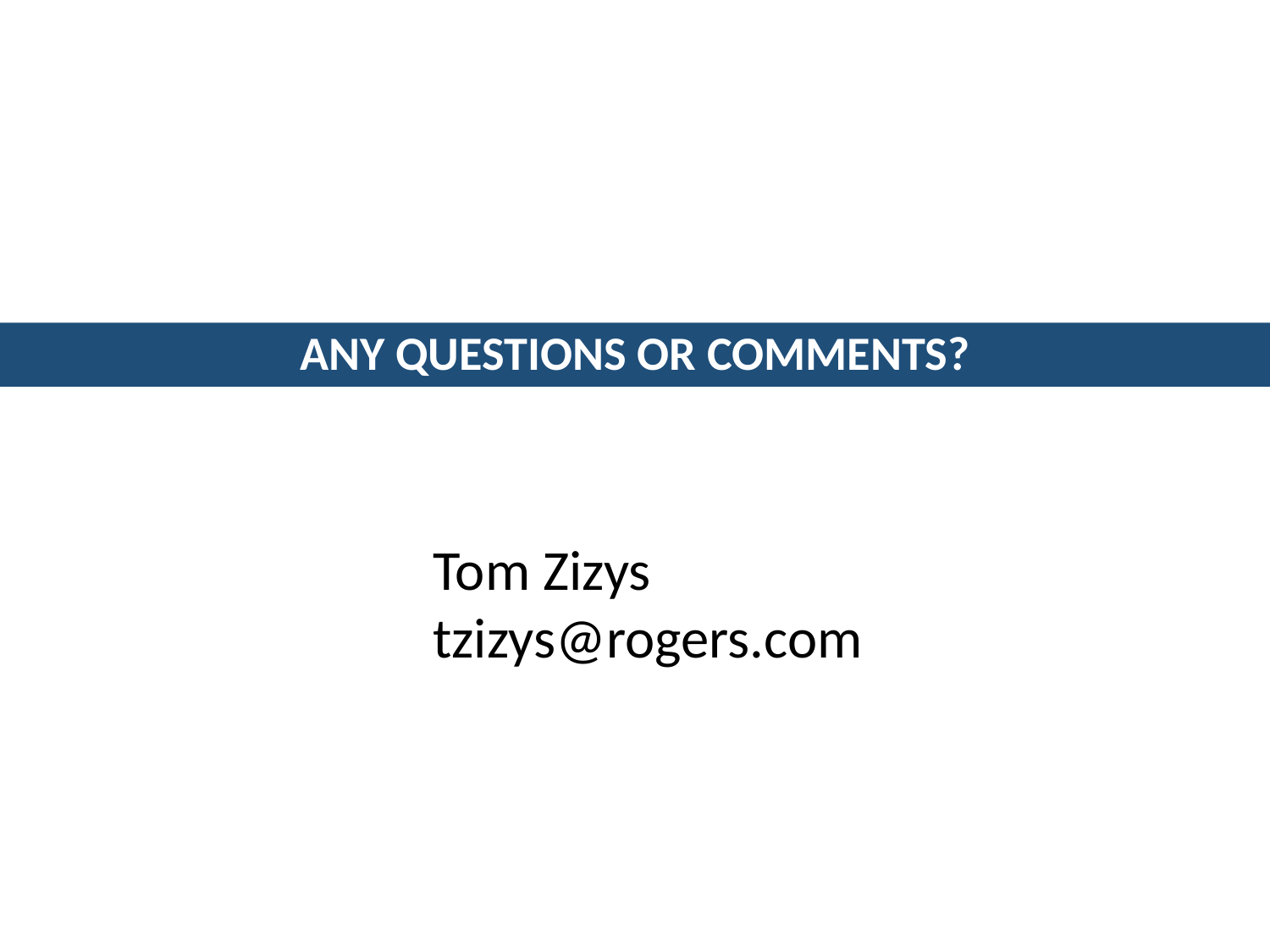

ANY QUESTIONS OR COMMENTS?
Tom Zizys
tzizys@rogers.com